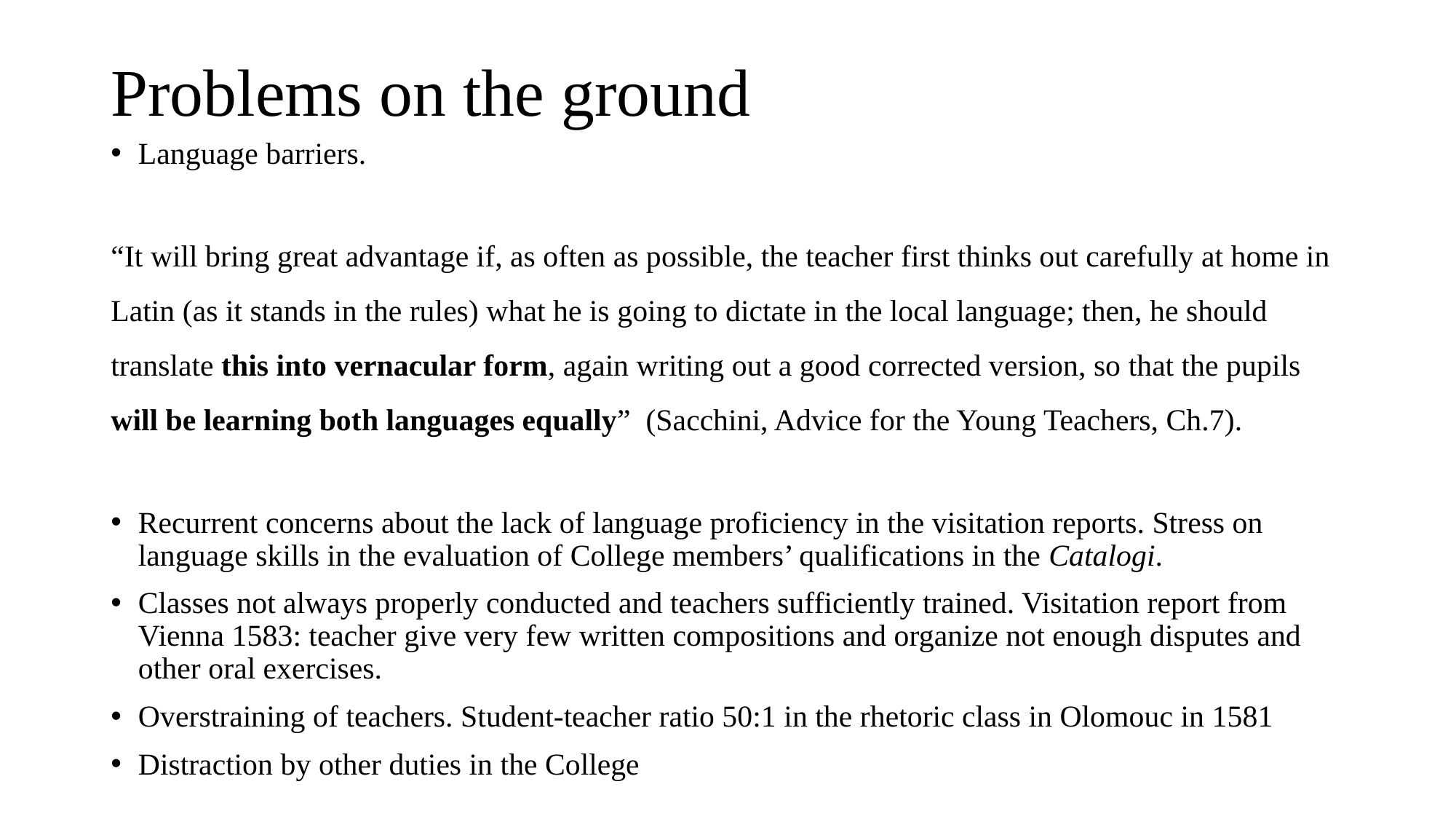

# Problems on the ground
Language barriers.

“It will bring great advantage if, as often as possible, the teacher first thinks out carefully at home in Latin (as it stands in the rules) what he is going to dictate in the local language; then, he should translate this into vernacular form, again writing out a good corrected version, so that the pupils will be learning both languages equally”  (Sacchini, Advice for the Young Teachers, Ch.7).

Recurrent concerns about the lack of language proficiency in the visitation reports. Stress on language skills in the evaluation of College members’ qualifications in the Catalogi.
Classes not always properly conducted and teachers sufficiently trained. Visitation report from Vienna 1583: teacher give very few written compositions and organize not enough disputes and other oral exercises.
Overstraining of teachers. Student-teacher ratio 50:1 in the rhetoric class in Olomouc in 1581
Distraction by other duties in the College